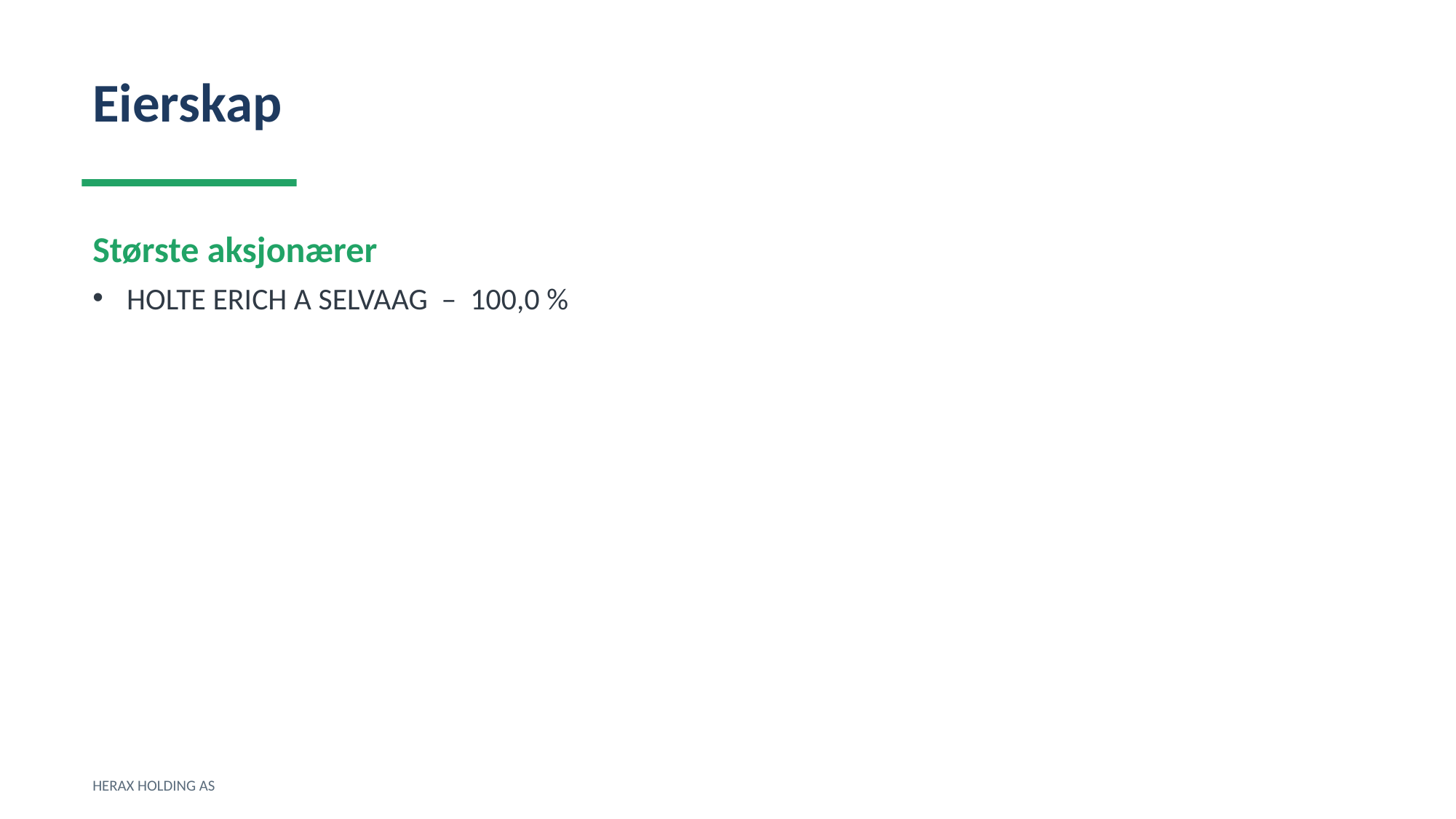

Eierskap

Største aksjonærer
HOLTE ERICH A SELVAAG  –  100,0 %
HERAX HOLDING AS